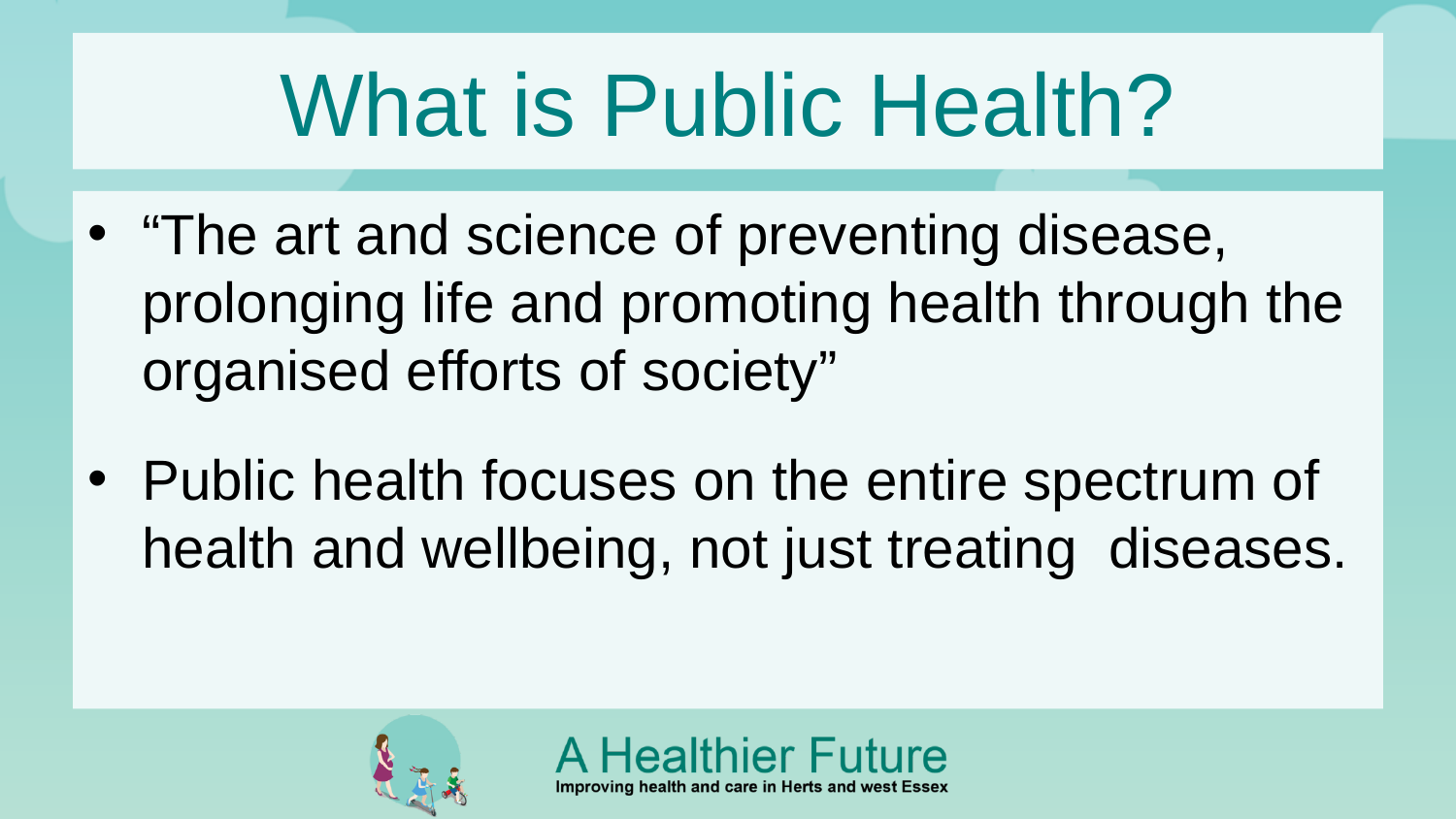

# What is Public Health?
“The art and science of preventing disease, prolonging life and promoting health through the organised efforts of society”

Public health focuses on the entire spectrum of health and wellbeing, not just treating  diseases.